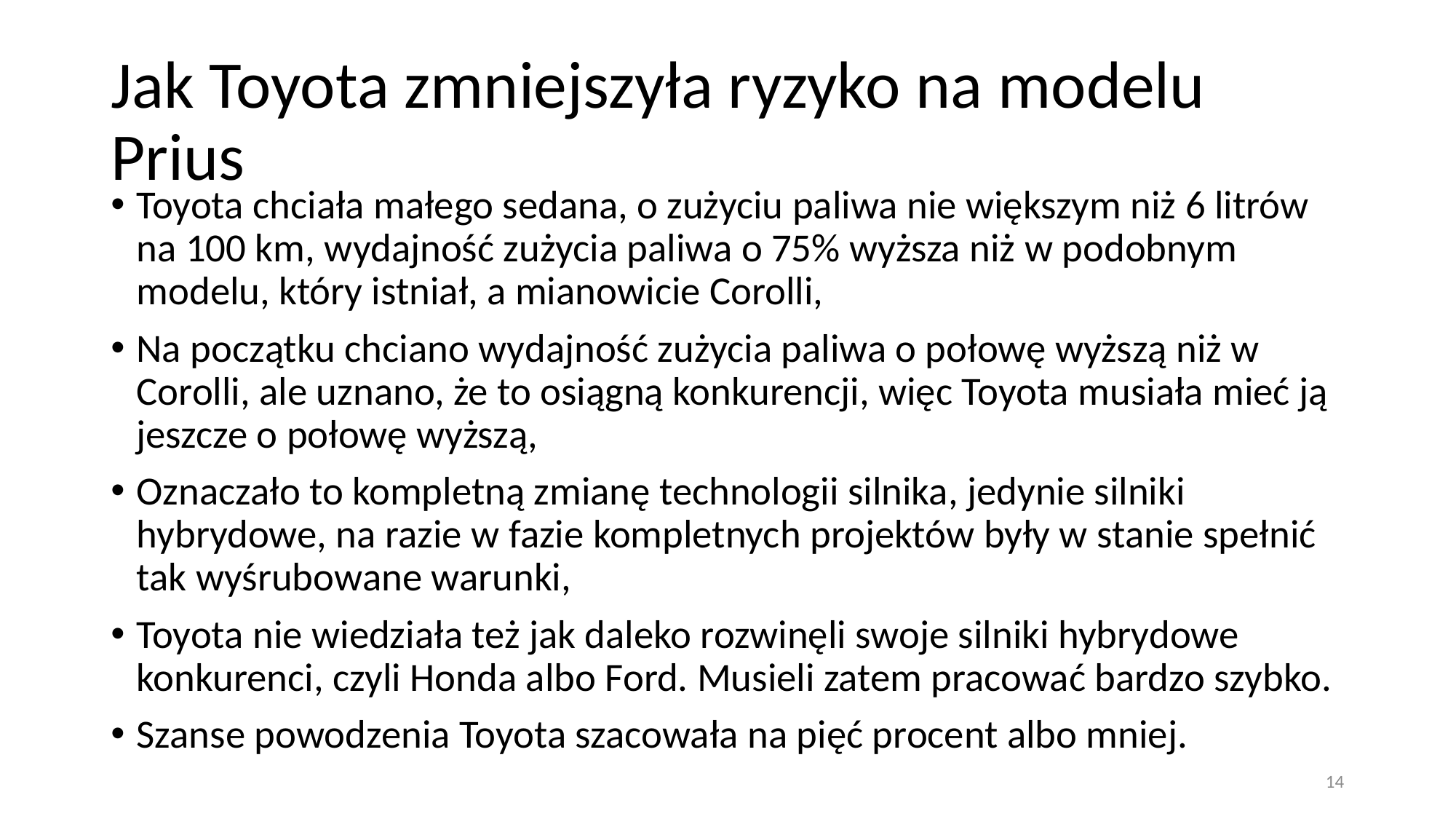

# Jak Toyota zmniejszyła ryzyko na modelu Prius
Toyota chciała małego sedana, o zużyciu paliwa nie większym niż 6 litrów na 100 km, wydajność zużycia paliwa o 75% wyższa niż w podobnym modelu, który istniał, a mianowicie Corolli,
Na początku chciano wydajność zużycia paliwa o połowę wyższą niż w Corolli, ale uznano, że to osiągną konkurencji, więc Toyota musiała mieć ją jeszcze o połowę wyższą,
Oznaczało to kompletną zmianę technologii silnika, jedynie silniki hybrydowe, na razie w fazie kompletnych projektów były w stanie spełnić tak wyśrubowane warunki,
Toyota nie wiedziała też jak daleko rozwinęli swoje silniki hybrydowe konkurenci, czyli Honda albo Ford. Musieli zatem pracować bardzo szybko.
Szanse powodzenia Toyota szacowała na pięć procent albo mniej.

14